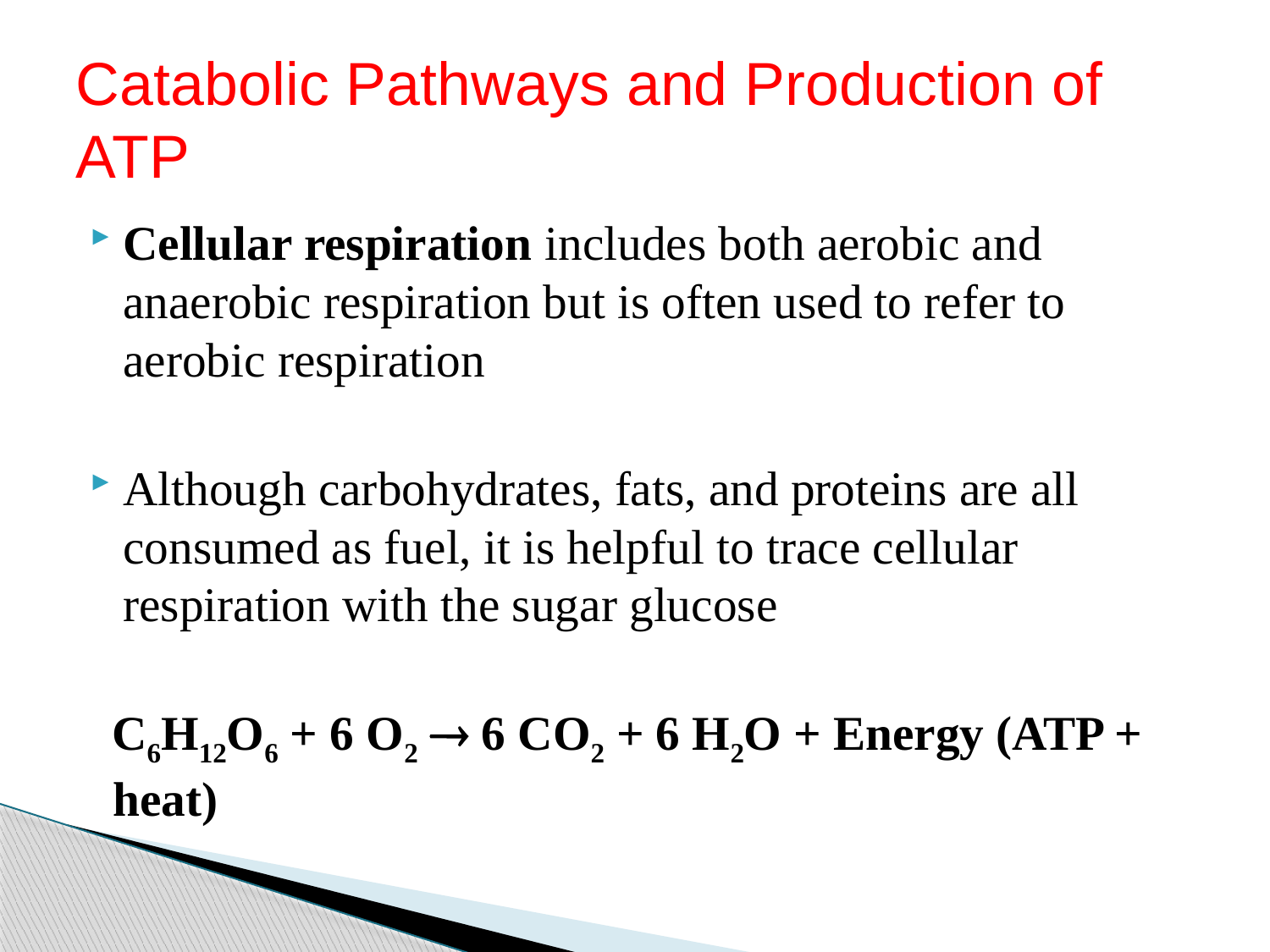

# Catabolic Pathways and Production of ATP
Cellular respiration includes both aerobic and anaerobic respiration but is often used to refer to aerobic respiration

Although carbohydrates, fats, and proteins are all consumed as fuel, it is helpful to trace cellular respiration with the sugar glucose

   C6H12O6 + 6 O2 → 6 CO2 + 6 H2O + Energy (ATP + heat)